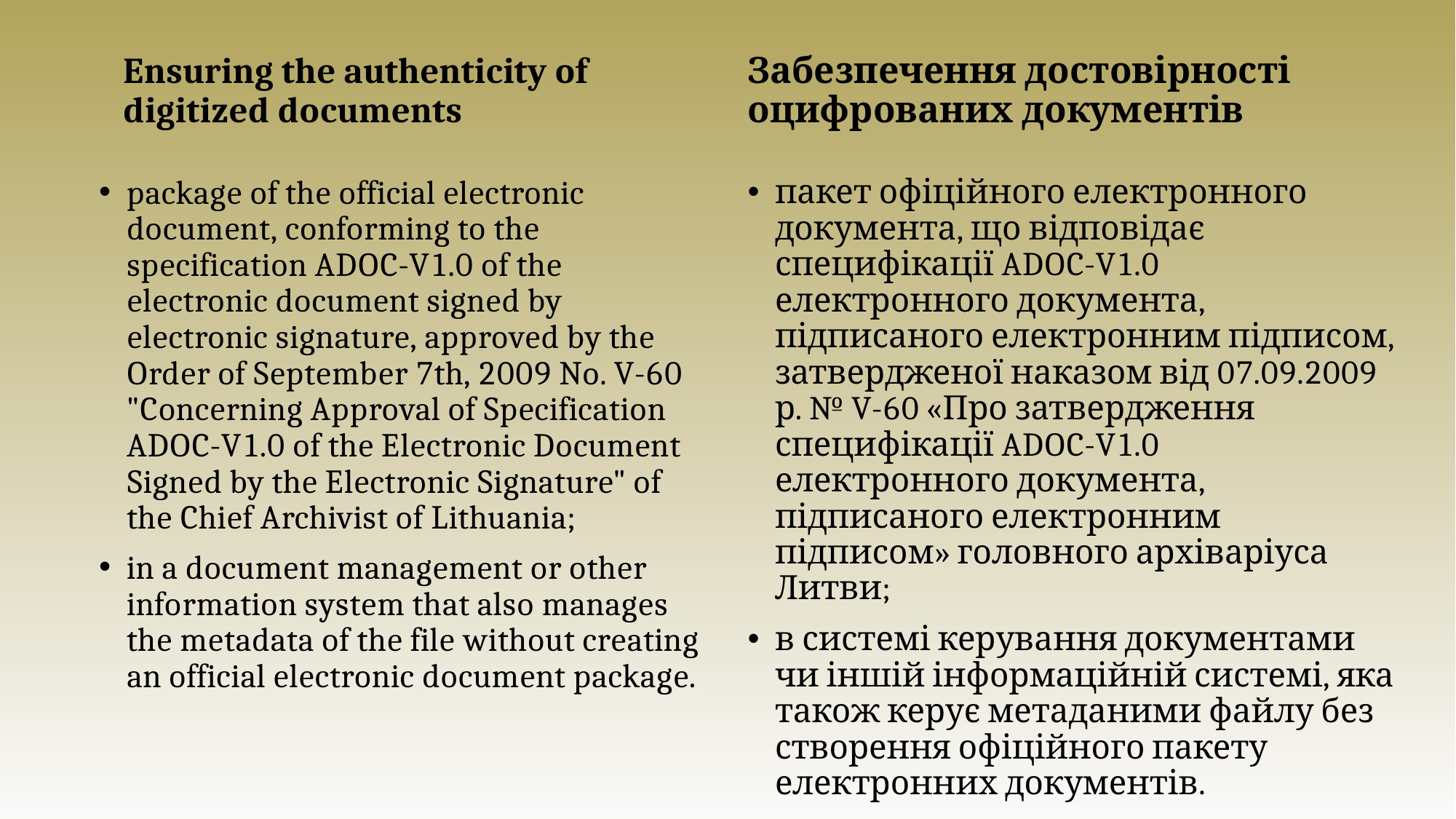

Ensuring the authenticity of digitized documents
Забезпечення достовірності оцифрованих документів
package of the official electronic document, conforming to the specification ADOC-V1.0 of the electronic document signed by electronic signature, approved by the Order of September 7th, 2009 No. V-60 "Concerning Approval of Specification ADOC-V1.0 of the Electronic Document Signed by the Electronic Signature" of the Chief Archivist of Lithuania;
in a document management or other information system that also manages the metadata of the file without creating an official electronic document package.

пакет офіційного електронного документа, що відповідає специфікації ADOC-V1.0 електронного документа, підписаного електронним підписом, затвердженої наказом від 07.09.2009 р. № V-60 «Про затвердження специфікації ADOC-V1.0 електронного документа, підписаного електронним підписом» головного архіваріуса Литви;
в системі керування документами чи іншій інформаційній системі, яка також керує метаданими файлу без створення офіційного пакету електронних документів.